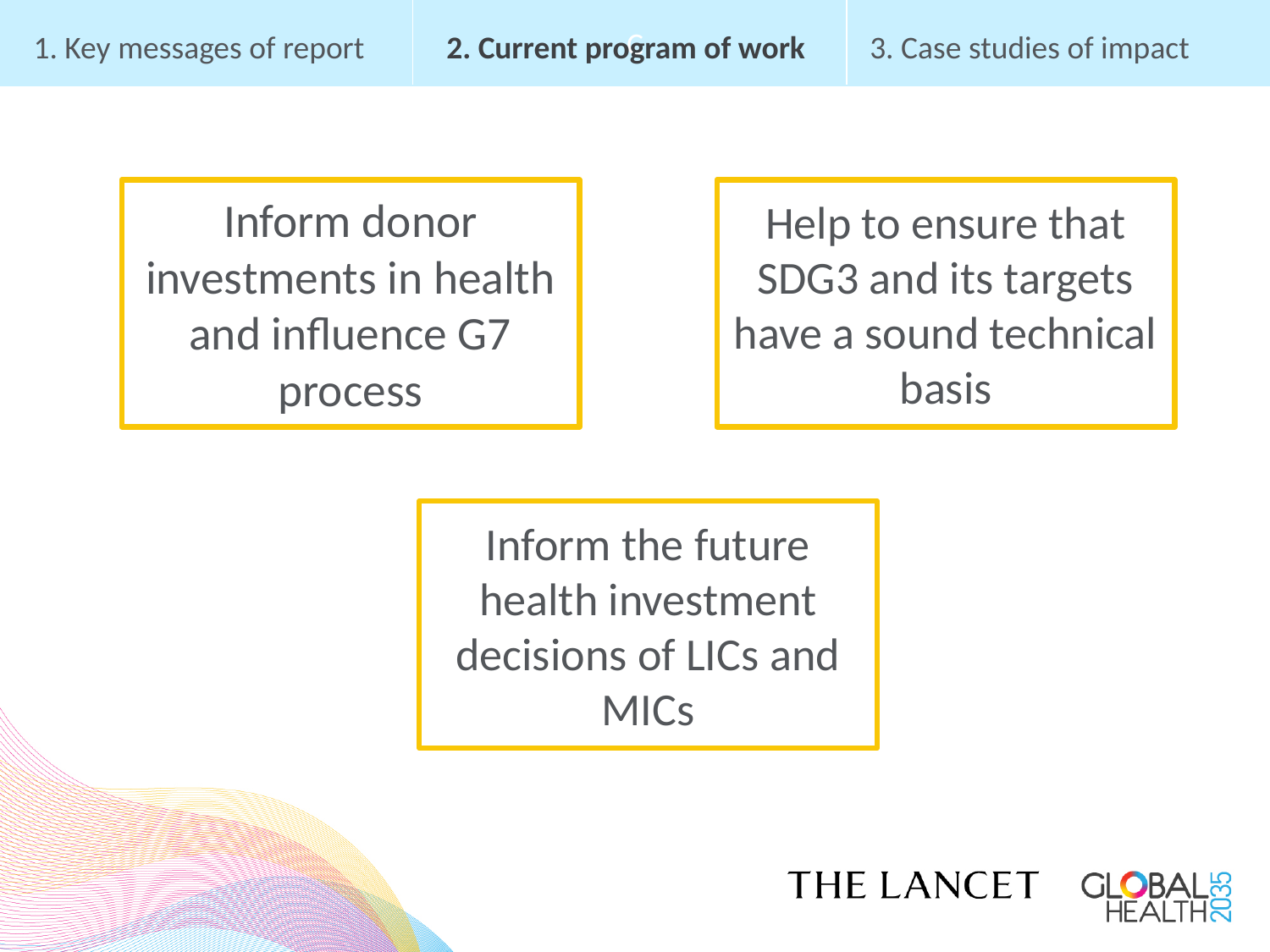

C
3. Case studies of impact
1. Key messages of report
2. Current program of work
Inform donor investments in health and influence G7 process
Help to ensure that SDG3 and its targets have a sound technical basis
Inform the future health investment decisions of LICs and MICs